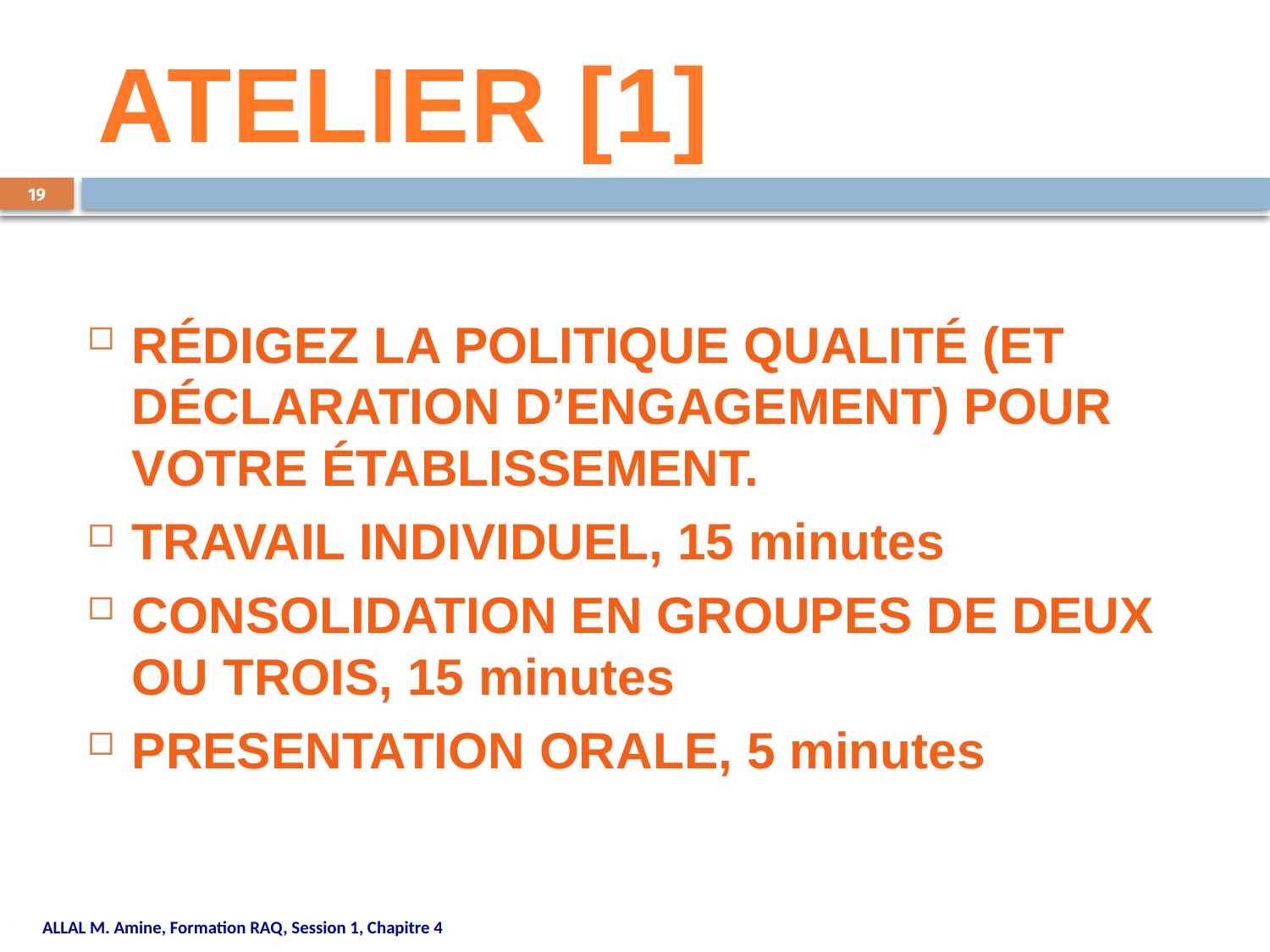

# ATELIER [1]
19
RÉDIGEZ LA POLITIQUE QUALITÉ (ET DÉCLARATION D’ENGAGEMENT) POUR VOTRE ÉTABLISSEMENT.
TRAVAIL INDIVIDUEL, 15 minutes
CONSOLIDATION EN GROUPES DE DEUX OU TROIS, 15 minutes
PRESENTATION ORALE, 5 minutes
ALLAL M. Amine, Formation RAQ, Session 1, Chapitre 4